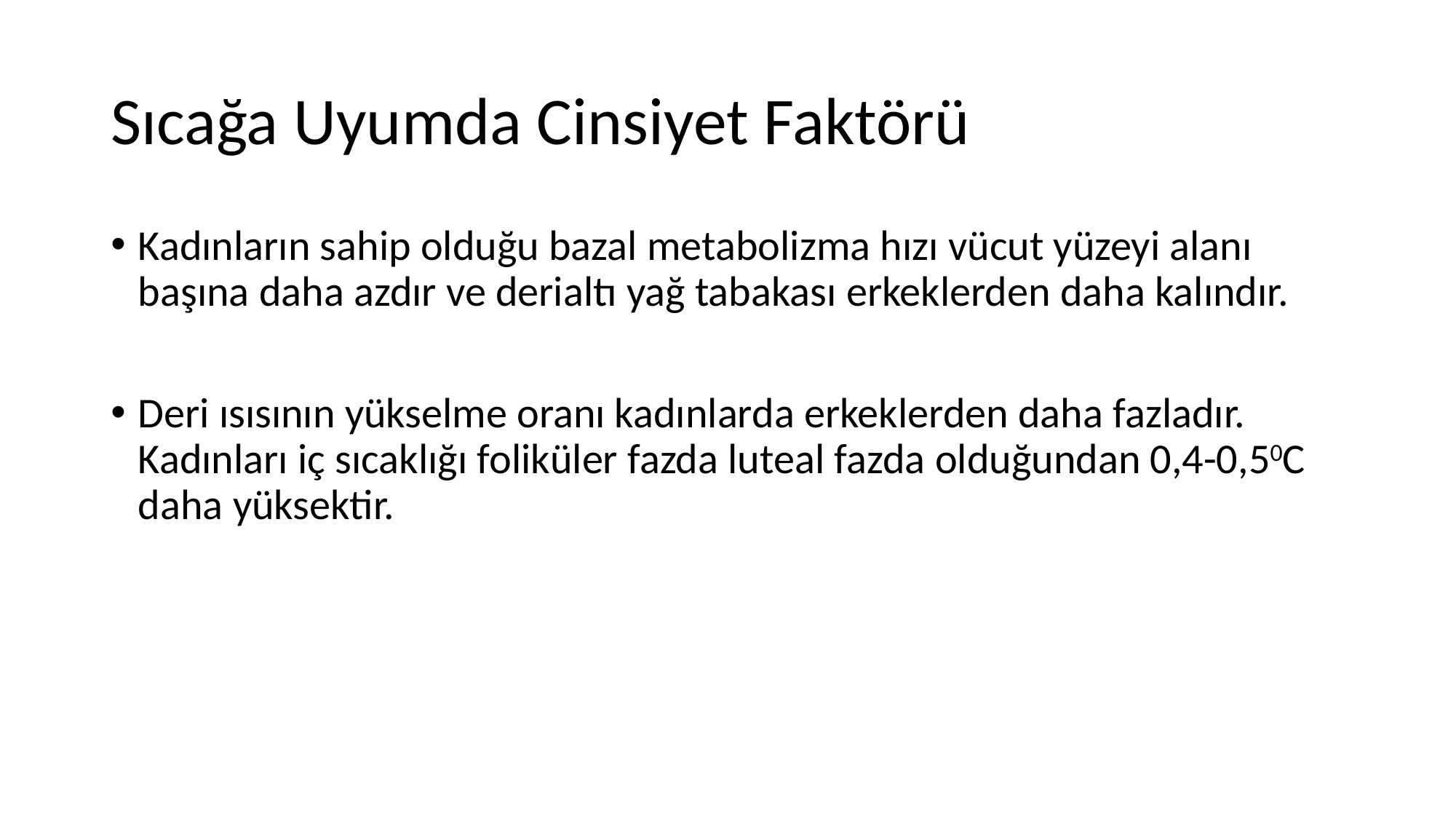

# Sıcağa Uyumda Cinsiyet Faktörü
Kadınların sahip olduğu bazal metabolizma hızı vücut yüzeyi alanı başına daha azdır ve derialtı yağ tabakası erkeklerden daha kalındır.

Deri ısısının yükselme oranı kadınlarda erkeklerden daha fazladır. Kadınları iç sıcaklığı foliküler fazda luteal fazda olduğundan 0,4-0,50C daha yüksektir.